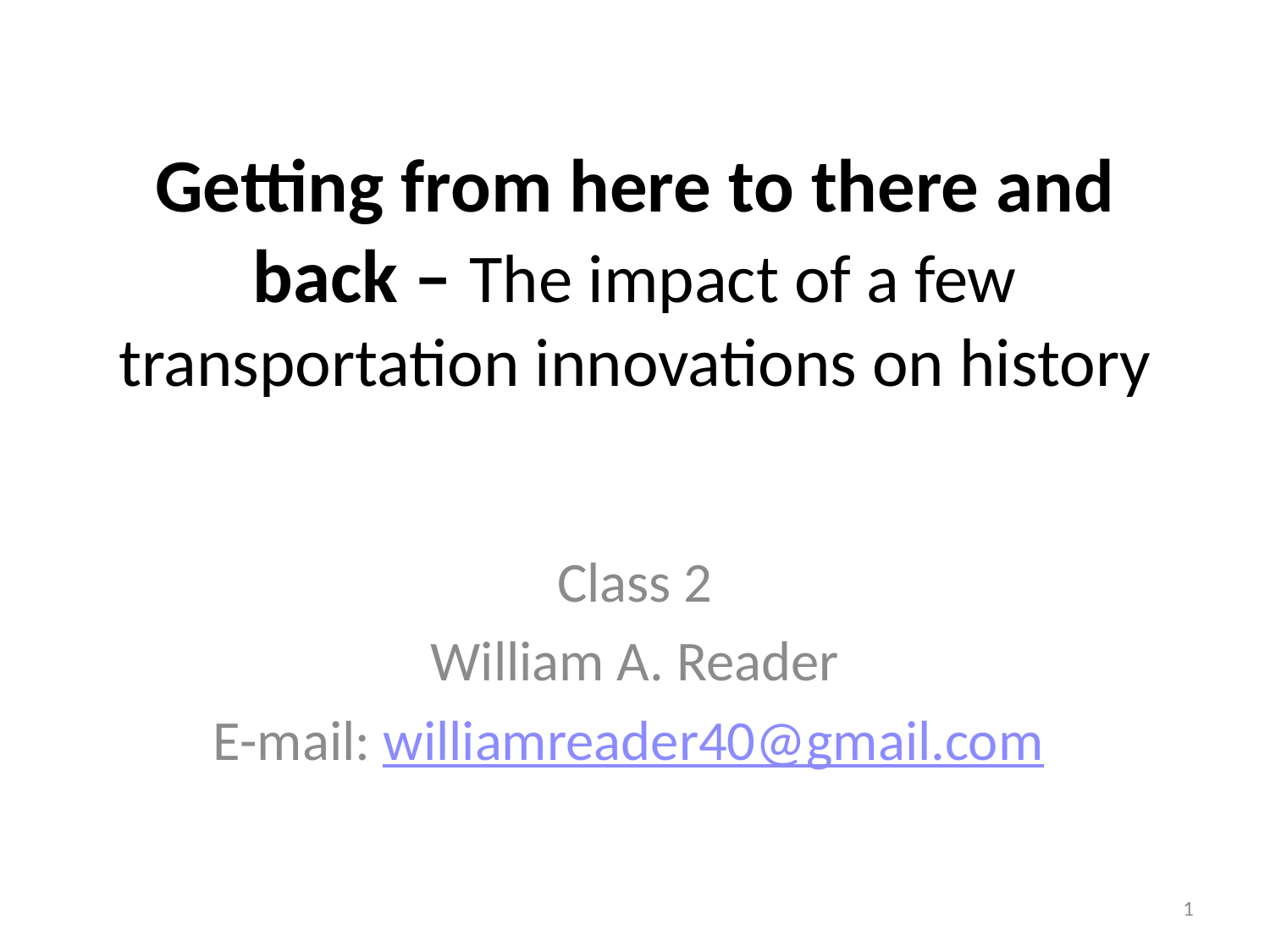

# Getting from here to there and back – The impact of a few transportation innovations on history
Class 2
William A. Reader
E-mail: williamreader40@gmail.com
1